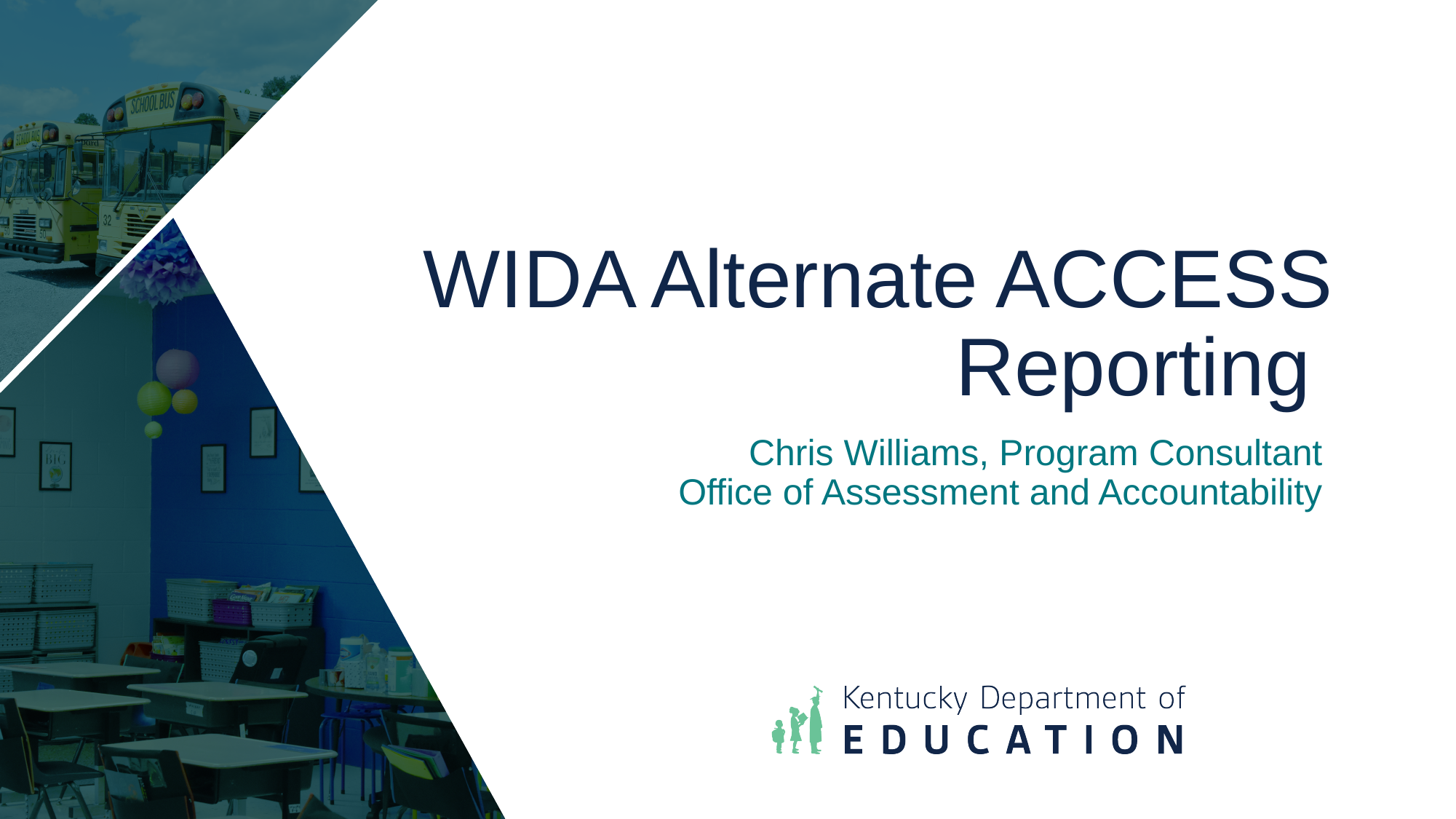

# WIDA Alternate ACCESS Reporting
Chris Williams, Program Consultant
Office of Assessment and Accountability